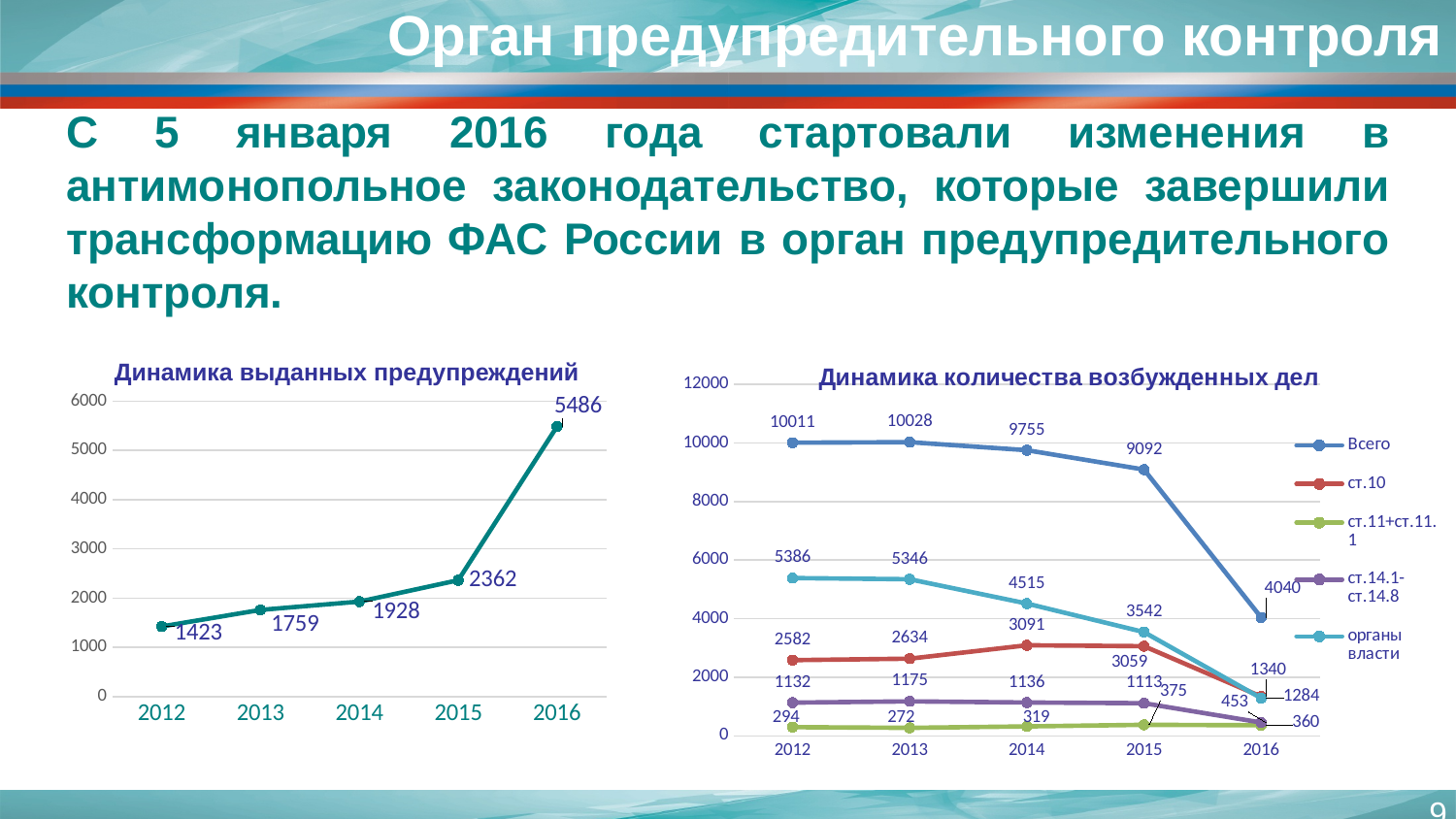

Орган предупредительного контроля
С 5 января 2016 года стартовали изменения в антимонопольное законодательство, которые завершили трансформацию ФАС России в орган предупредительного контроля.

### Chart

| Category | предупреждения |
|---|---|
| 2012 | 1423.0 |
| 2013 | 1759.0 |
| 2014 | 1928.0 |
| 2015 | 2362.0 |
| 2016 | 5486.0 |

### Chart: Динамика количества возбужденных дел

| Category | Всего | ст.10 | ст.11+ст.11.1 | ст.14.1-ст.14.8 | органы власти |
|---|---|---|---|---|---|
| 2012 | 10011.0 | 2582.0 | 294.0 | 1132.0 | 5386.0 |
| 2013 | 10028.0 | 2634.0 | 272.0 | 1175.0 | 5346.0 |
| 2014 | 9755.0 | 3091.0 | 319.0 | 1136.0 | 4515.0 |
| 2015 | 9092.0 | 3059.0 | 375.0 | 1113.0 | 3542.0 |
| 2016 | 4040.0 | 1340.0 | 360.0 | 453.0 | 1284.0 |
Динамика выданных предупреждений
9